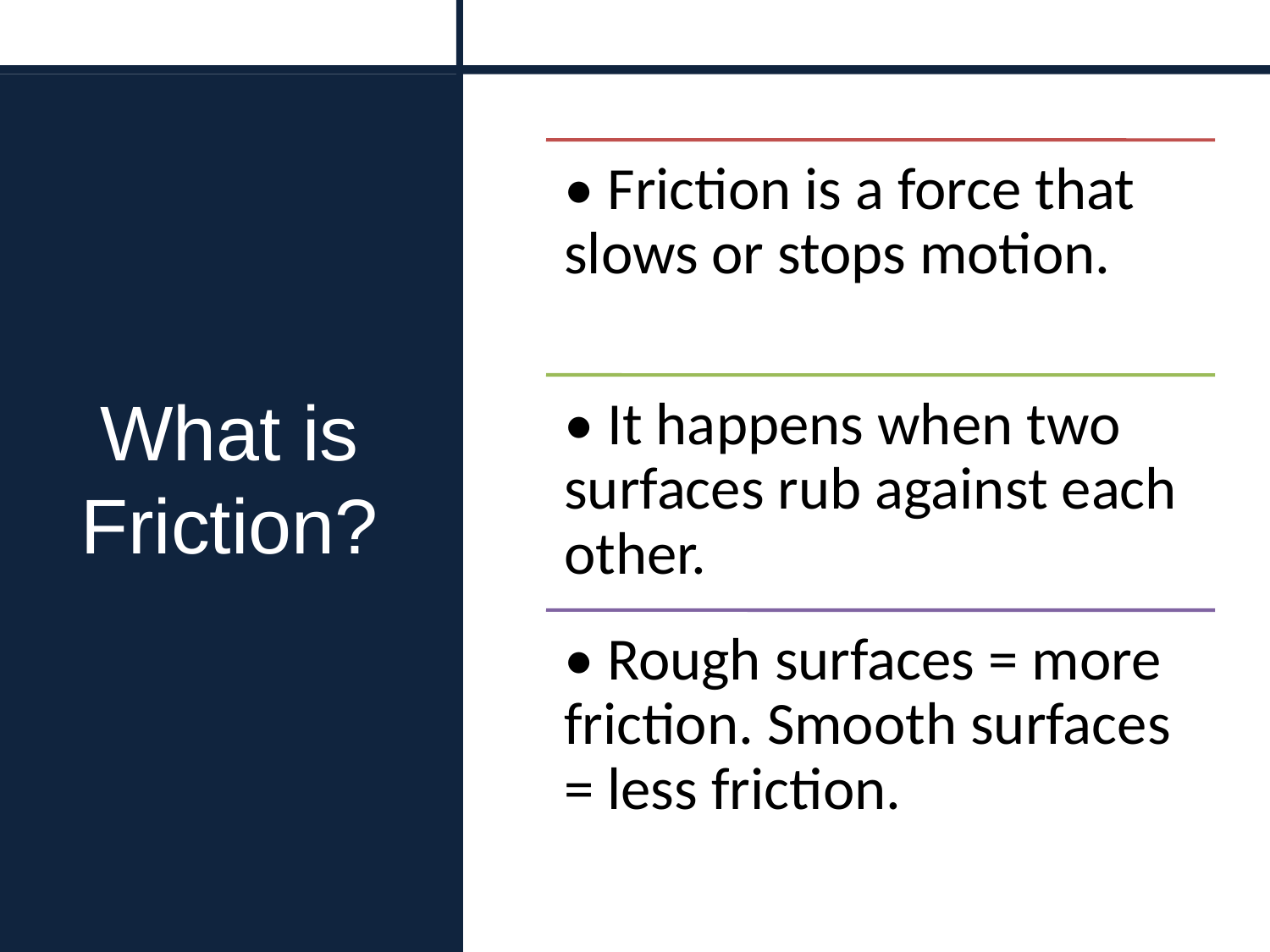

# What is Friction?
• Friction is a force that slows or stops motion.
• It happens when two surfaces rub against each other.
• Rough surfaces = more friction. Smooth surfaces = less friction.